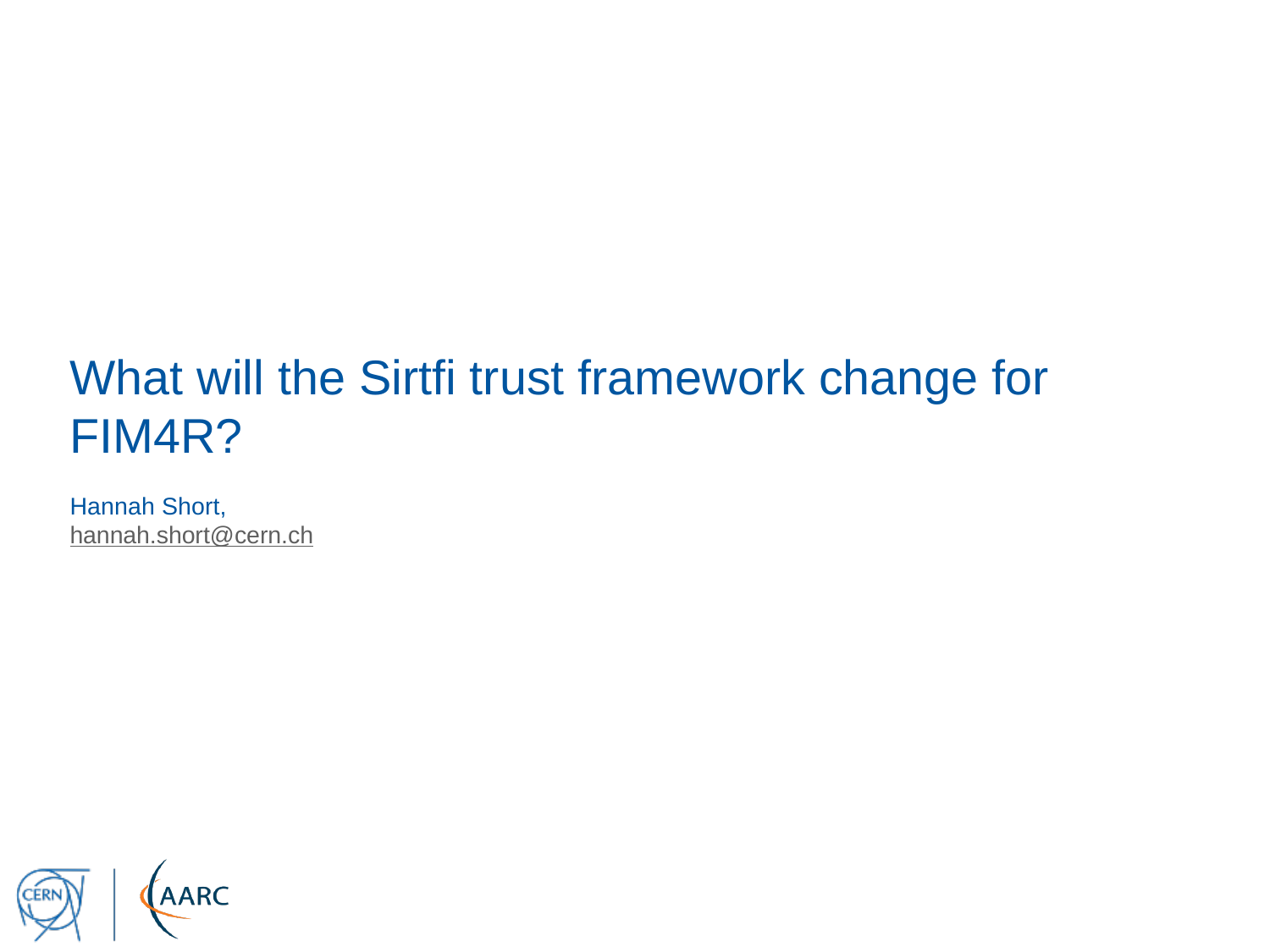

# What will the Sirtfi trust framework change for FIM4R?
Hannah Short, hannah.short@cern.ch